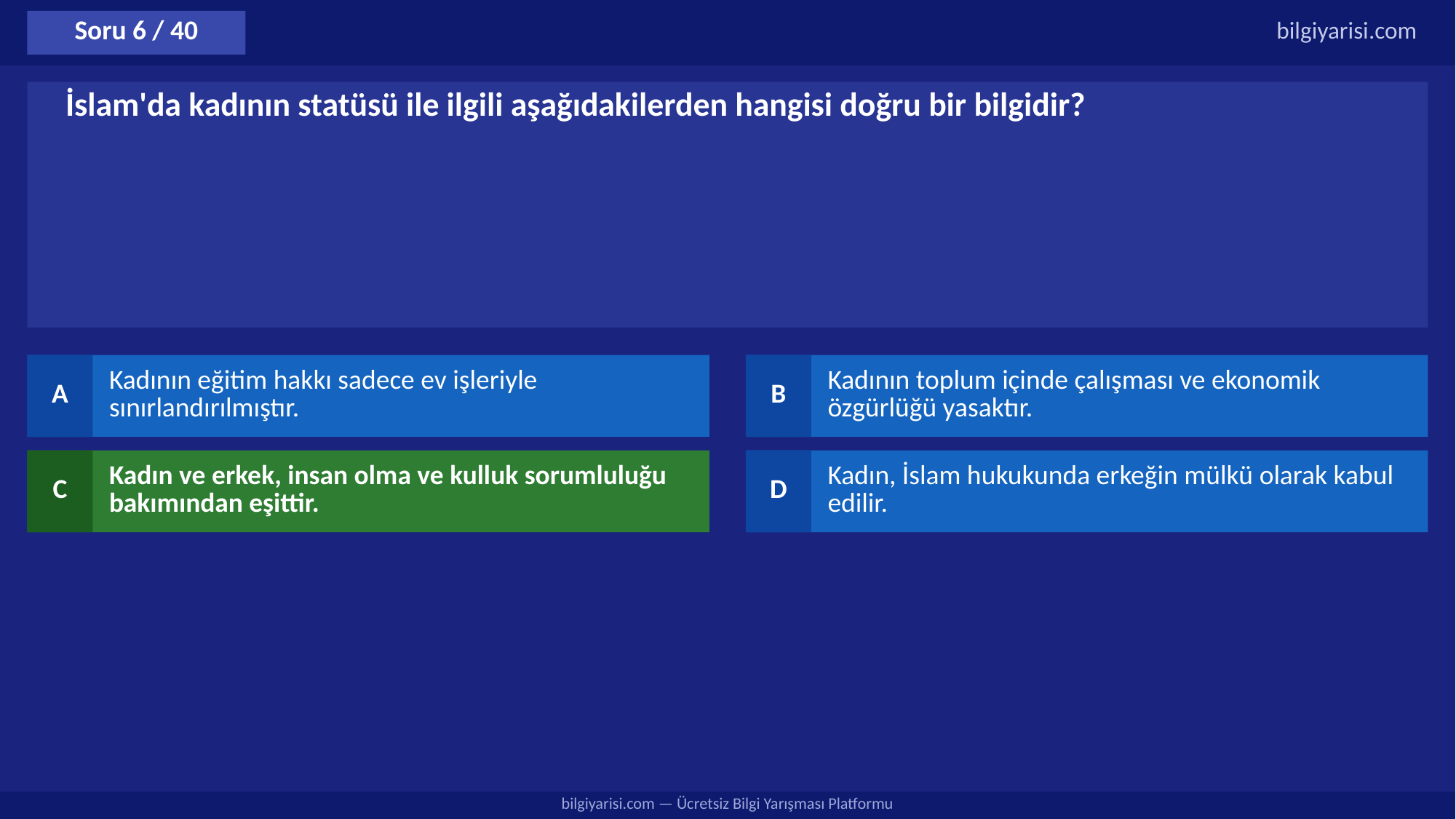

Soru 6 / 40
bilgiyarisi.com

İslam'da kadının statüsü ile ilgili aşağıdakilerden hangisi doğru bir bilgidir?

A
Kadının eğitim hakkı sadece ev işleriyle sınırlandırılmıştır.

B
Kadının toplum içinde çalışması ve ekonomik özgürlüğü yasaktır.

C
Kadın ve erkek, insan olma ve kulluk sorumluluğu bakımından eşittir.

D
Kadın, İslam hukukunda erkeğin mülkü olarak kabul edilir.
bilgiyarisi.com — Ücretsiz Bilgi Yarışması Platformu